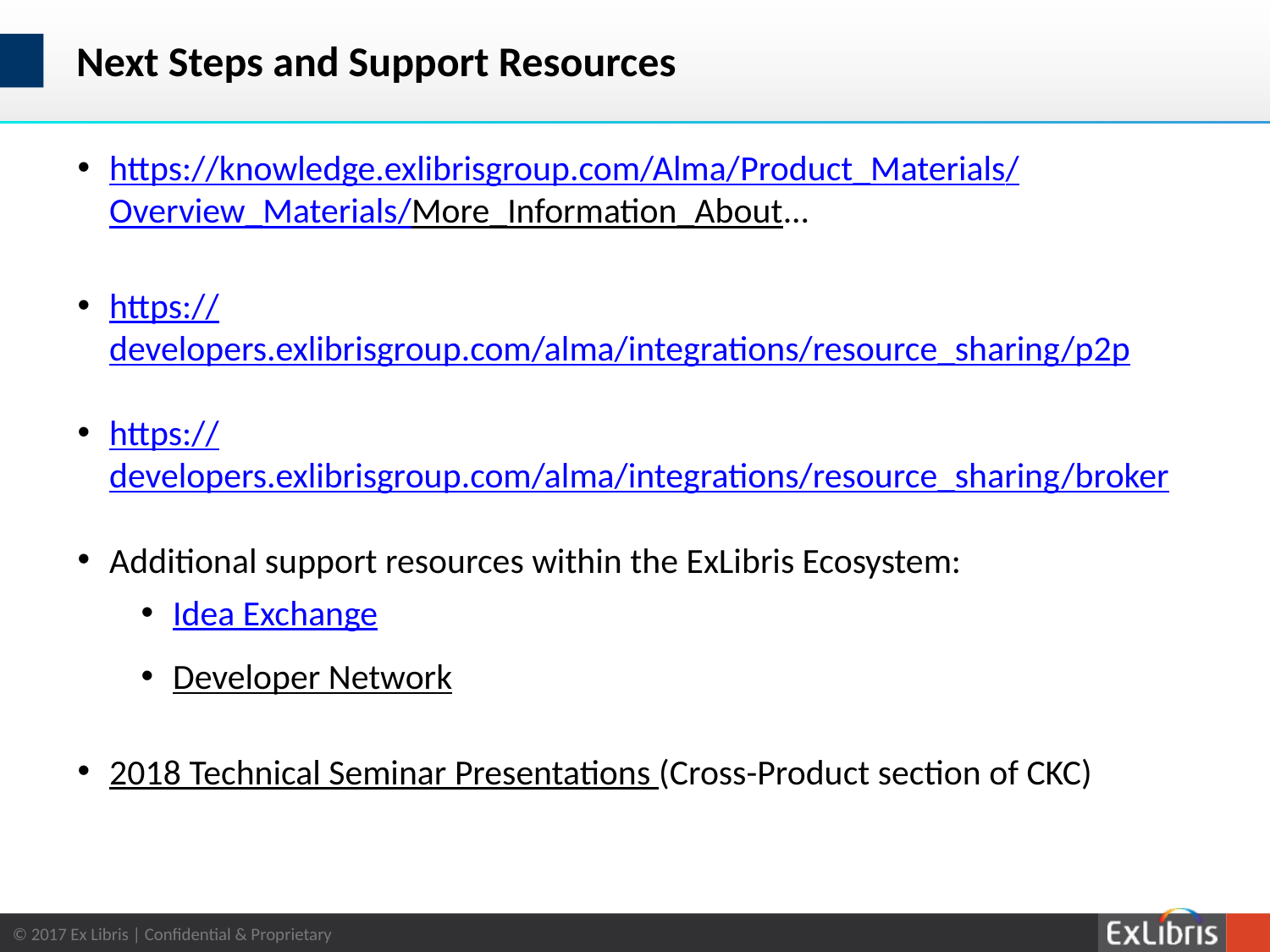

# Next Steps and Support Resources
https://knowledge.exlibrisgroup.com/Alma/Product_Materials/Overview_Materials/More_Information_About...

https://developers.exlibrisgroup.com/alma/integrations/resource_sharing/p2p

https://developers.exlibrisgroup.com/alma/integrations/resource_sharing/broker

Additional support resources within the ExLibris Ecosystem:
Idea Exchange
Developer Network
2018 Technical Seminar Presentations (Cross-Product section of CKC)